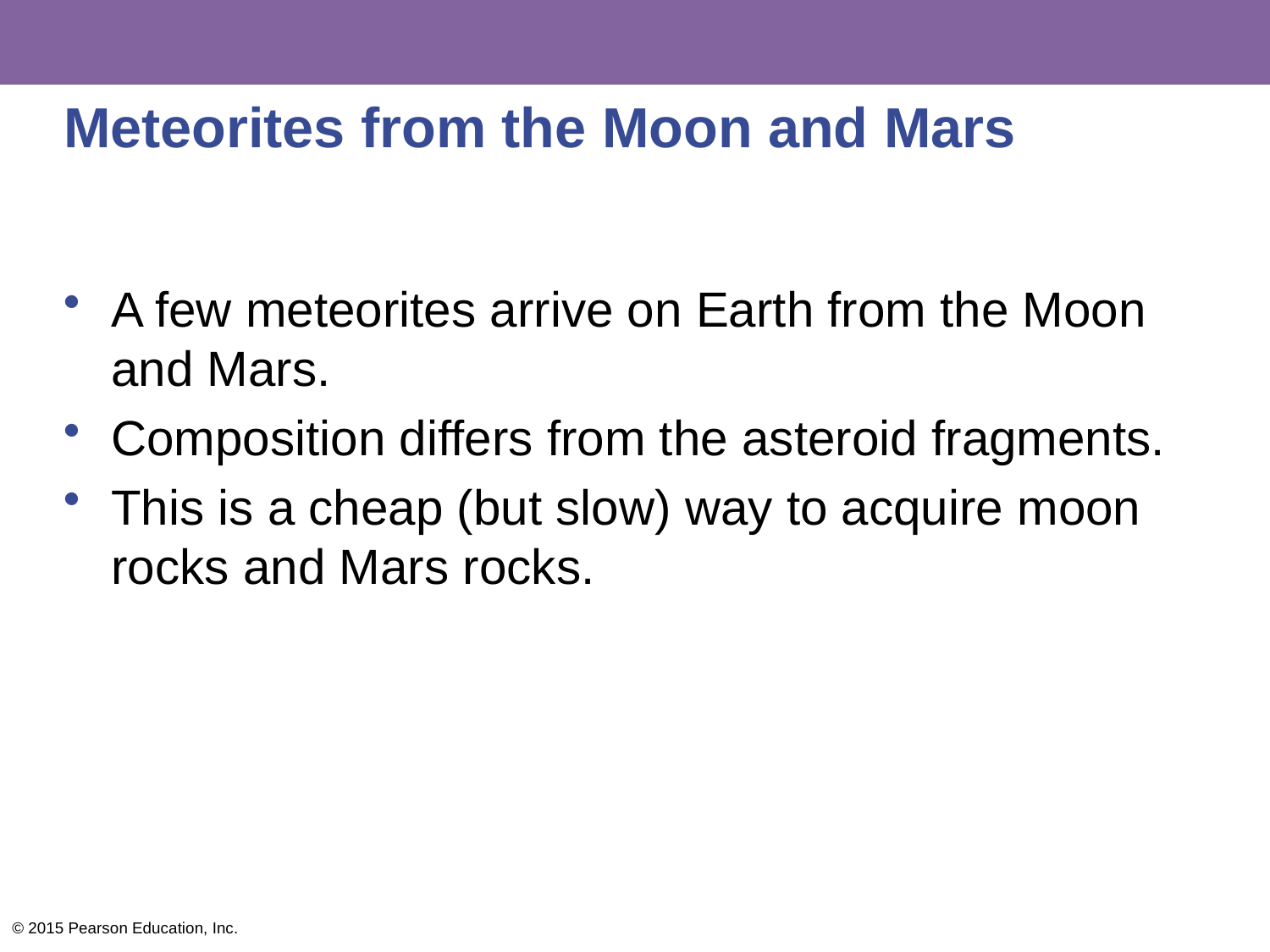

# Meteorites from the Moon and Mars
A few meteorites arrive on Earth from the Moon and Mars.
Composition differs from the asteroid fragments.
This is a cheap (but slow) way to acquire moon rocks and Mars rocks.

© 2015 Pearson Education, Inc.